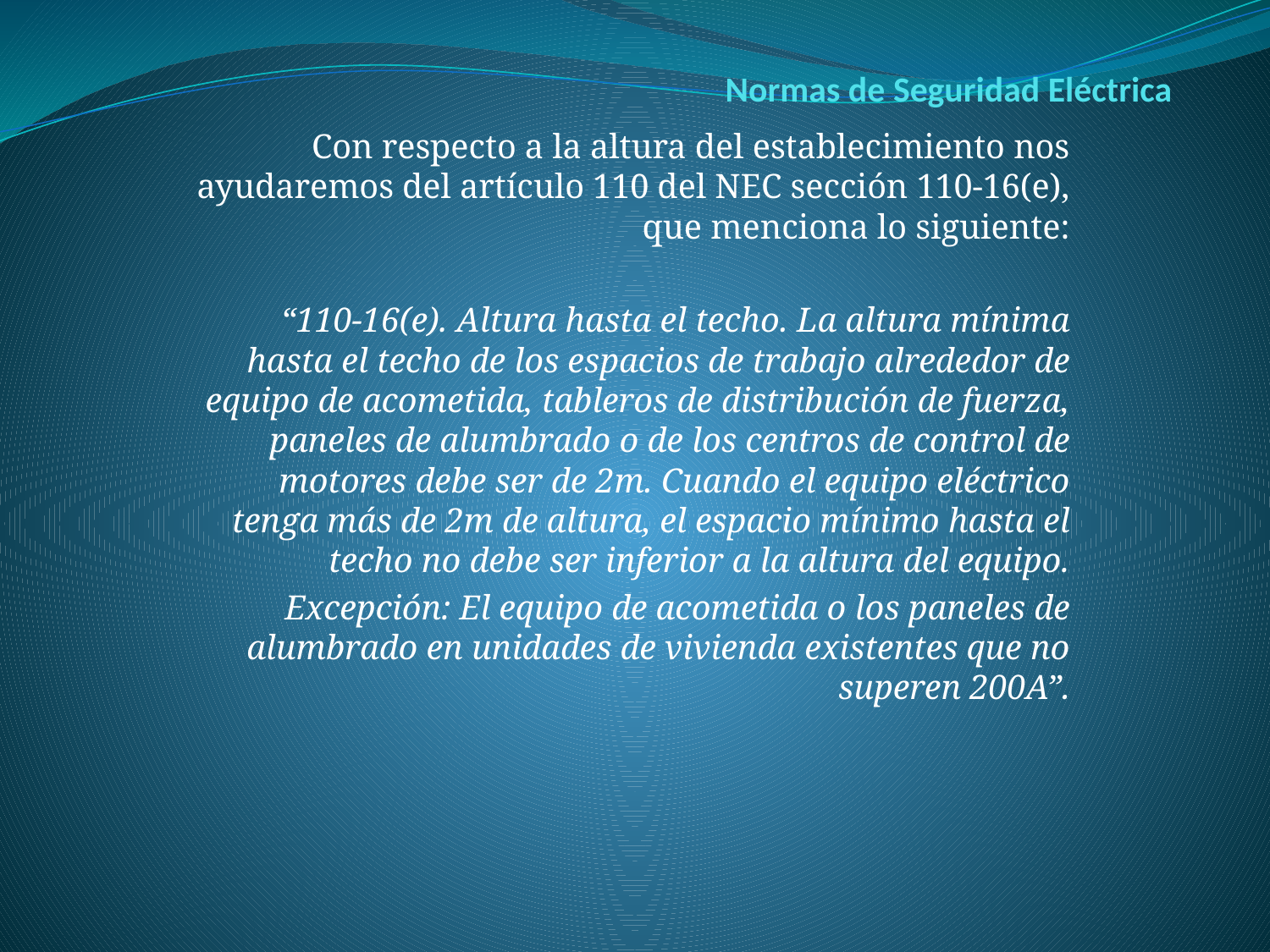

# Normas de Seguridad Eléctrica
Con respecto a la altura del establecimiento nos ayudaremos del artículo 110 del NEC sección 110-16(e), que menciona lo siguiente:

“110-16(e). Altura hasta el techo. La altura mínima hasta el techo de los espacios de trabajo alrededor de equipo de acometida, tableros de distribución de fuerza, paneles de alumbrado o de los centros de control de motores debe ser de 2m. Cuando el equipo eléctrico tenga más de 2m de altura, el espacio mínimo hasta el techo no debe ser inferior a la altura del equipo.
Excepción: El equipo de acometida o los paneles de alumbrado en unidades de vivienda existentes que no superen 200A”.